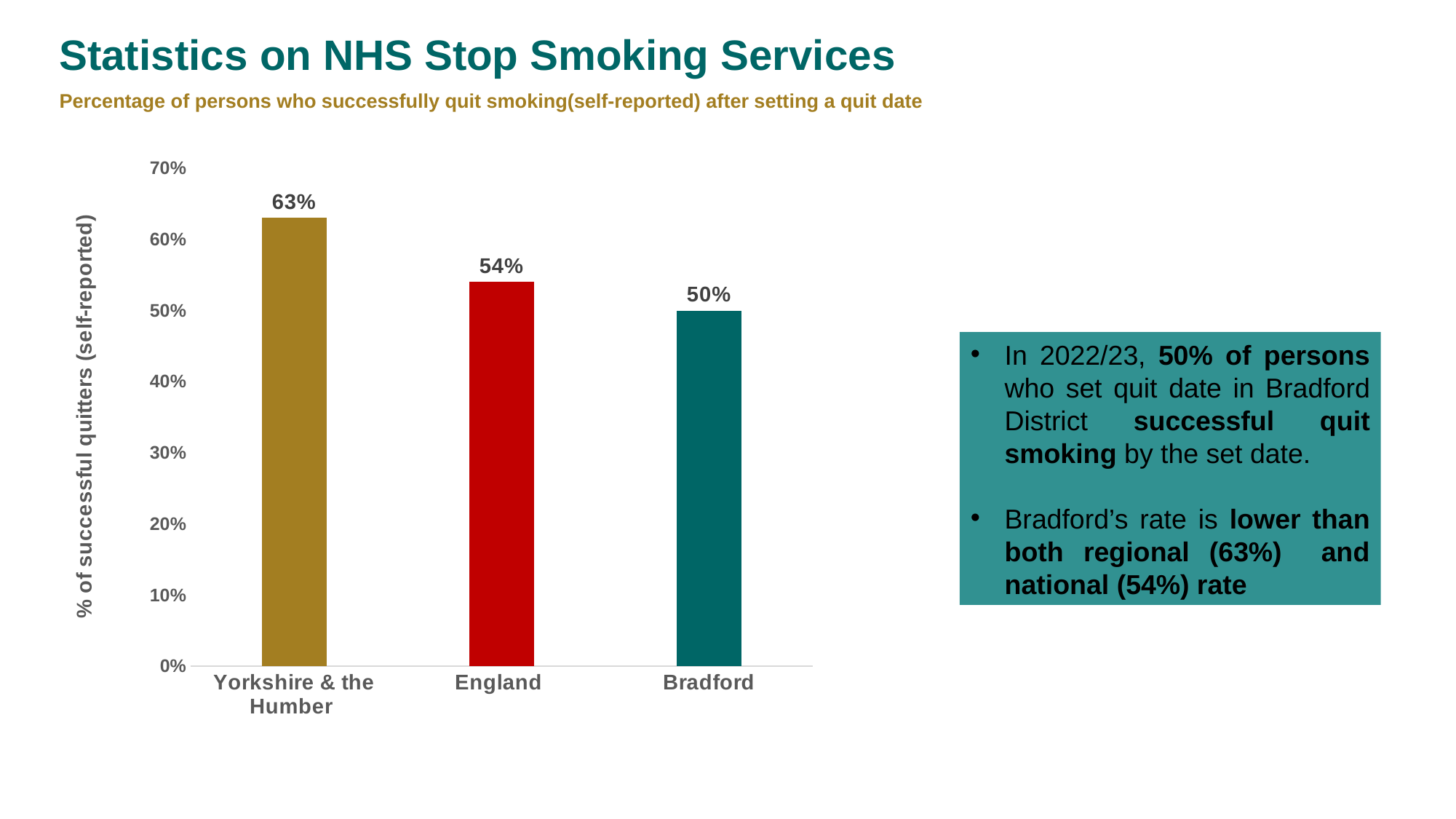

Statistics on NHS Stop Smoking Services
Percentage of persons who successfully quit smoking(self-reported) after setting a quit date

### Chart

| Category | Successful quitters (self-reported) |
|---|---|
| Yorkshire & the Humber  | 0.63 |
| England  | 0.54 |
| Bradford | 0.5 |
In 2022/23, 50% of persons who set quit date in Bradford District successful quit smoking by the set date.

Bradford’s rate is lower than both regional (63%)  and national (54%) rate